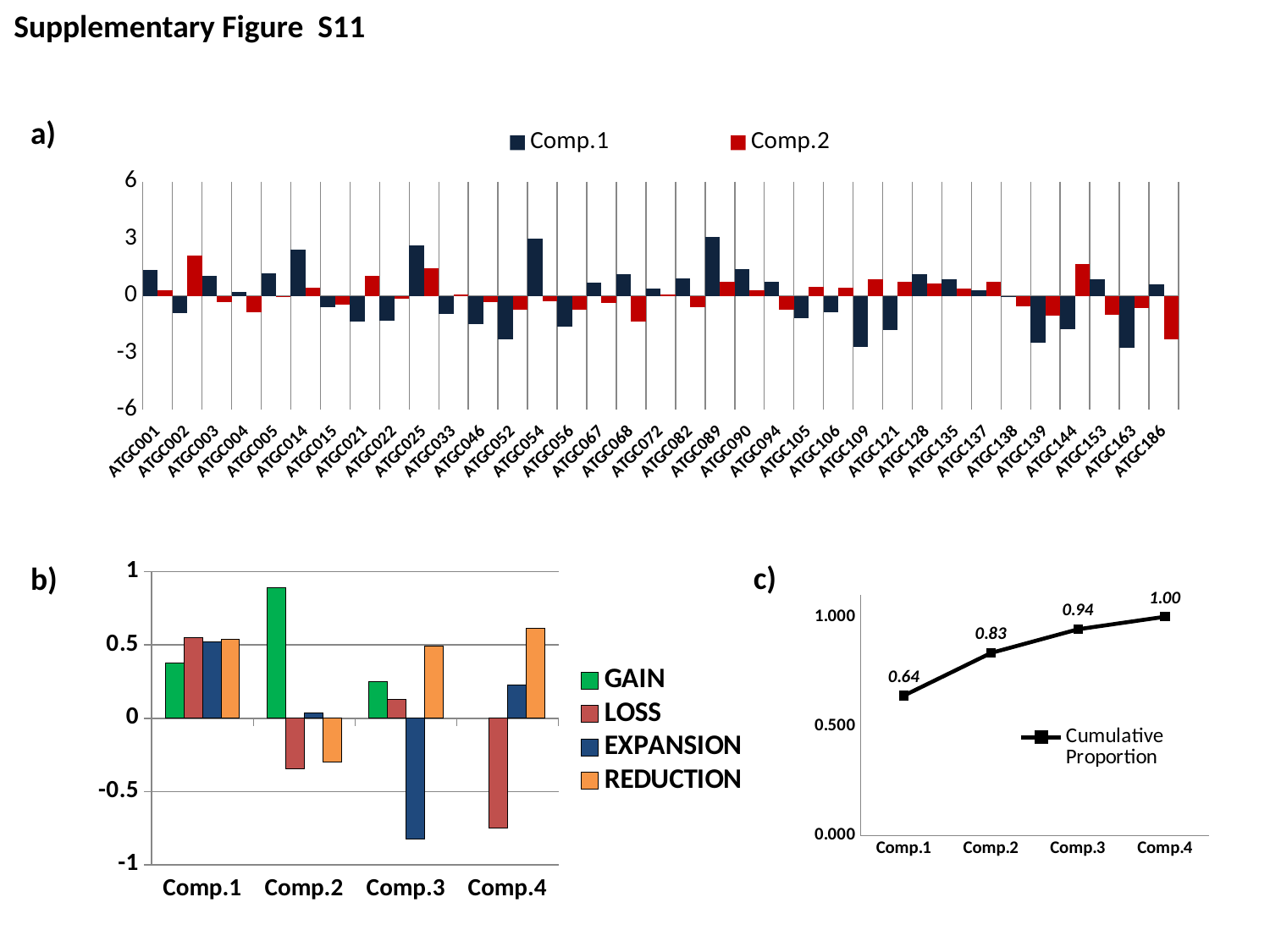

Supplementary Figure  S11
a)

### Chart

| Category | Comp.1 | Comp.2 |
|---|---|---|
| ATGC001 | 1.3609452 | 0.274857333 |
| ATGC002 | -0.8984731 | 2.11725291 |
| ATGC003 | 1.0396577 | -0.324935153 |
| ATGC004 | 0.1977347 | -0.864000653 |
| ATGC005 | 1.2058299 | 0.002846699 |
| ATGC014 | 2.422122 | 0.425630267 |
| ATGC015 | -0.610798 | -0.467454201 |
| ATGC021 | -1.3430661 | 1.029061322 |
| ATGC022 | -1.3076038 | -0.148003723 |
| ATGC025 | 2.6346955 | 1.430177461 |
| ATGC033 | -0.9522126 | 0.064164827 |
| ATGC046 | -1.4774159 | -0.309116472 |
| ATGC052 | -2.2836052 | -0.719902454 |
| ATGC054 | 3.0228559 | -0.299704773 |
| ATGC056 | -1.6019819 | -0.722249918 |
| ATGC067 | 0.690804 | -0.360993575 |
| ATGC068 | 1.1458099 | -1.361900275 |
| ATGC072 | 0.3843493 | 0.066997354 |
| ATGC082 | 0.9261443 | -0.604252167 |
| ATGC089 | 3.1048057 | 0.744817933 |
| ATGC090 | 1.4182824 | 0.316263143 |
| ATGC094 | 0.7221407 | -0.72877022 |
| ATGC105 | -1.1732017 | 0.479141026 |
| ATGC106 | -0.8581875 | 0.428190184 |
| ATGC109 | -2.6976898 | 0.860968243 |
| ATGC121 | -1.8021556 | 0.738123852 |
| ATGC128 | 1.1449945 | 0.632088602 |
| ATGC135 | 0.8616172 | 0.401336451 |
| ATGC137 | 0.2913127 | 0.729285644 |
| ATGC138 | -0.0250271 | -0.556919702 |
| ATGC139 | -2.4741186 | -1.054153744 |
| ATGC144 | -1.7723048 | 1.673202202 |
| ATGC153 | 0.8716674 | -0.980518037 |
| ATGC163 | -2.7507247 | -0.645309086 |
| ATGC186 | 0.5827974 | -2.266221302 |
c)

### Chart

| Category | Cumulative Proportion |
|---|---|
| Comp.1 | 0.6400751 |
| Comp.2 | 0.8345923 |
| Comp.3 | 0.942704 |
| Comp.4 | 1.0 |

### Chart

| Category | GAIN | LOSS | EXPANSION | REDUCTION |
|---|---|---|---|---|
| Comp.1 | 0.374 | 0.549 | 0.521 | 0.537 |
| Comp.2 | 0.888 | -0.346 | 0.0384 | -0.301 |
| Comp.3 | 0.252 | 0.126 | -0.823 | 0.494 |
| Comp.4 | None | -0.75 | 0.225 | 0.614 |
b)